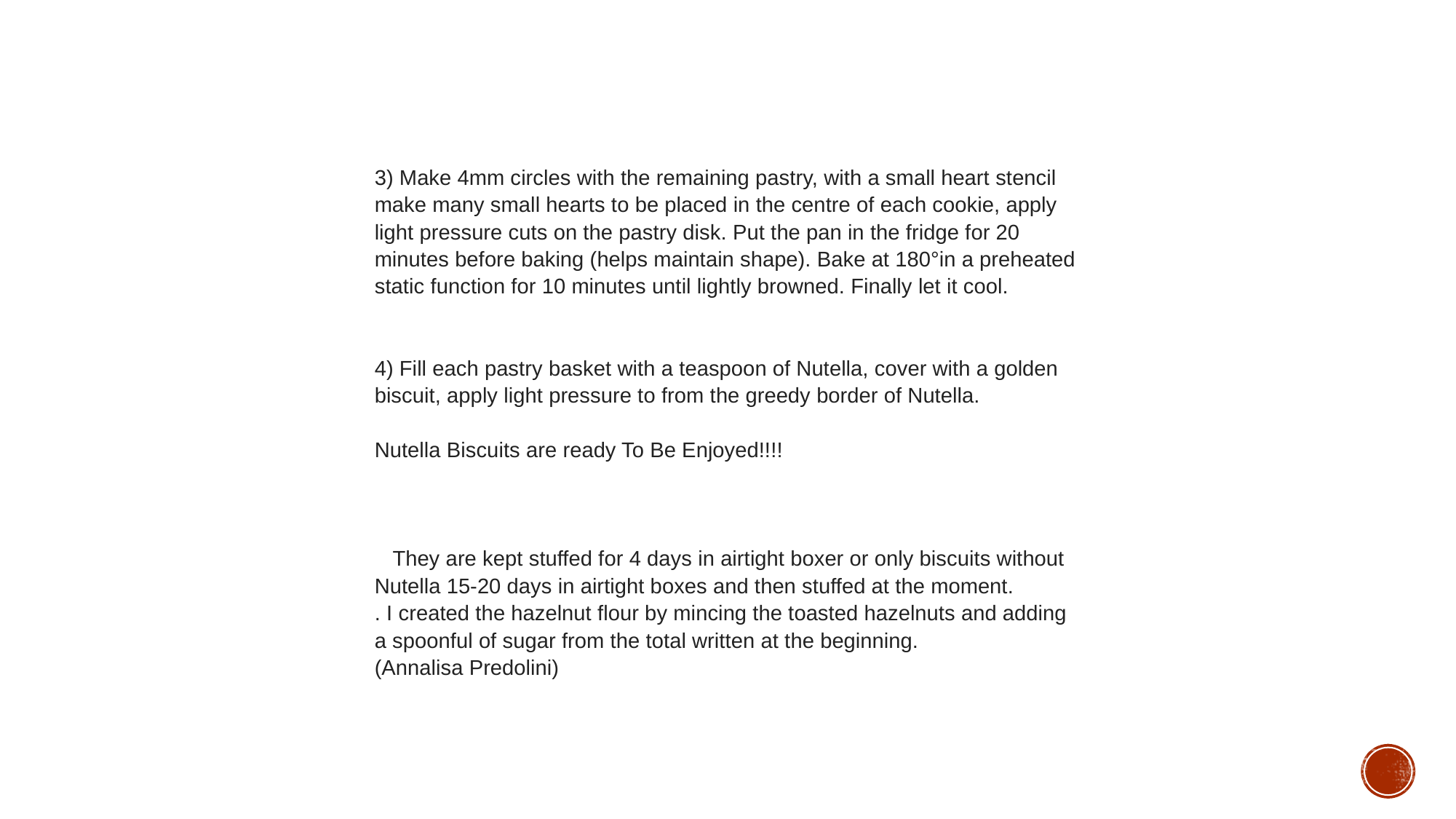

3) Make 4mm circles with the remaining pastry, with a small heart stencil make many small hearts to be placed in the centre of each cookie, apply light pressure cuts on the pastry disk. Put the pan in the fridge for 20 minutes before baking (helps maintain shape). Bake at 180°in a preheated static function for 10 minutes until lightly browned. Finally let it cool.

4) Fill each pastry basket with a teaspoon of Nutella, cover with a golden biscuit, apply light pressure to from the greedy border of Nutella.

Nutella Biscuits are ready To Be Enjoyed!!!!

   They are kept stuffed for 4 days in airtight boxer or only biscuits without Nutella 15-20 days in airtight boxes and then stuffed at the moment.
. I created the hazelnut flour by mincing the toasted hazelnuts and adding a spoonful of sugar from the total written at the beginning.
(Annalisa Predolini)